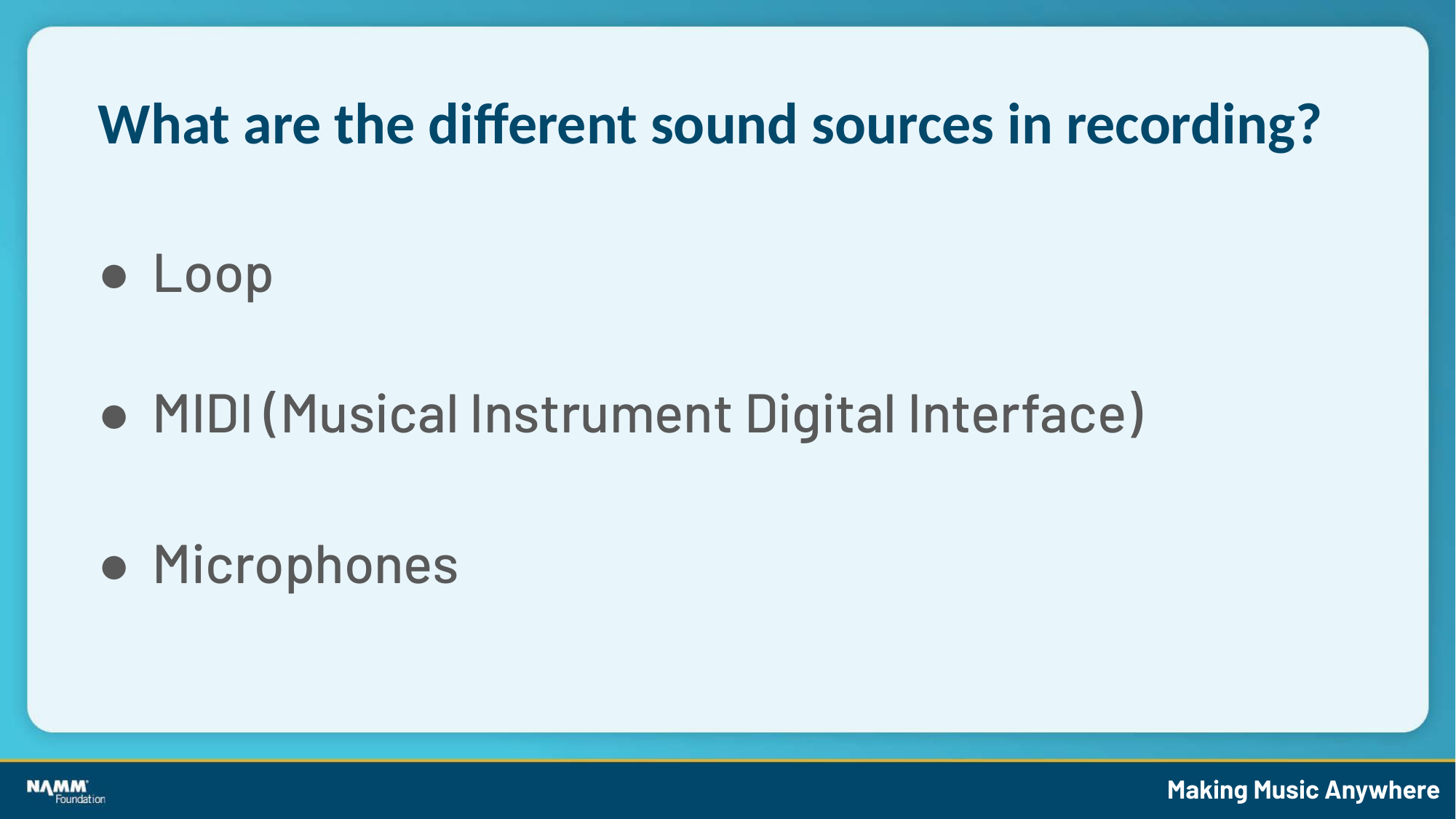

# What are the different sound sources in recording?
Loop
MIDI (Musical Instrument Digital Interface)
Microphones